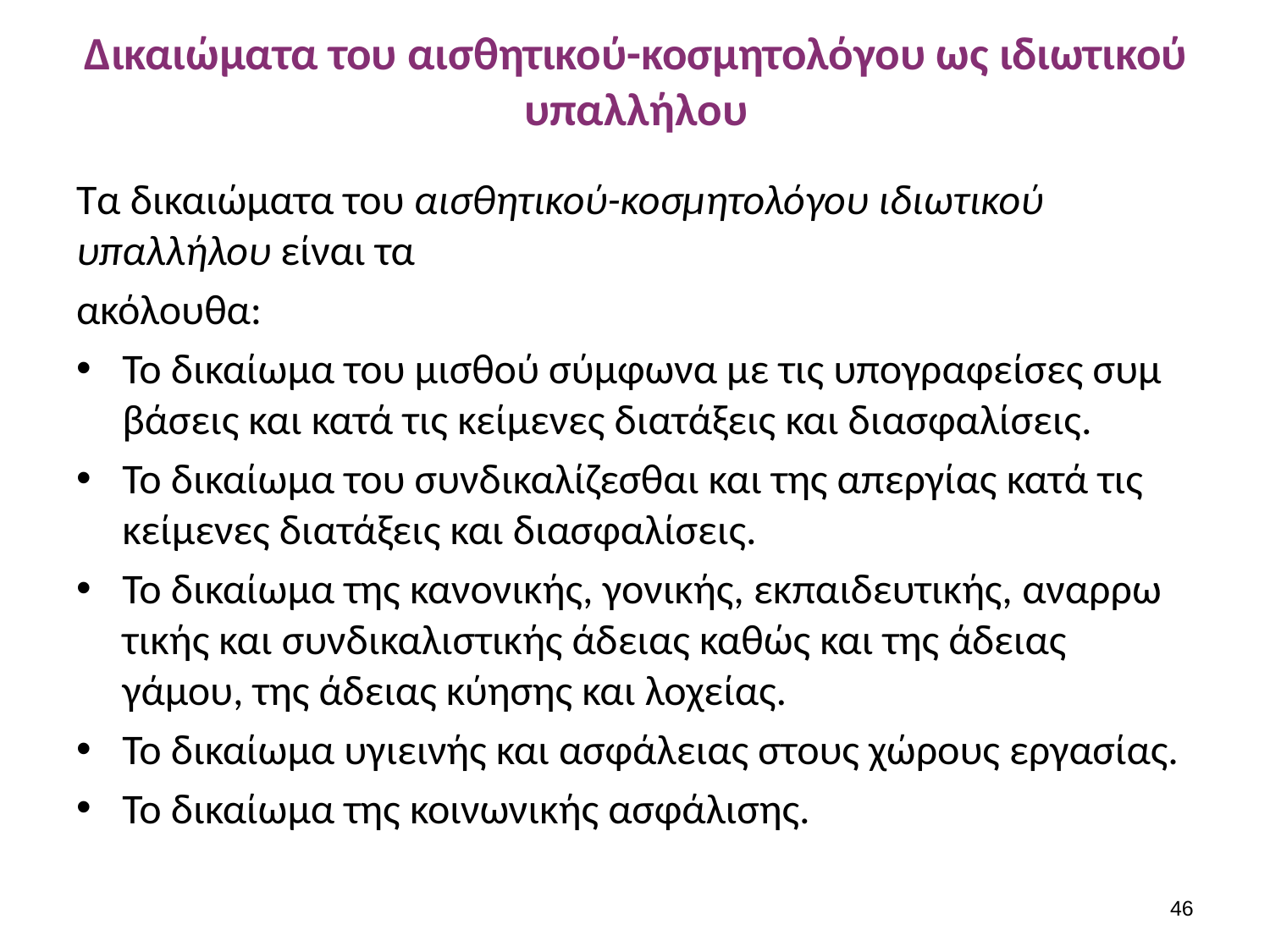

# Δικαιώματα του αισθητικού-κοσμητολόγου ως ιδιωτικού υπαλλήλου
Τα δικαιώματα του αισθητικού-κοσμητολόγου ιδιωτικού υπαλλήλου είναι τα
ακόλουθα:
Το δικαίωμα του μισθού σύμφωνα με τις υπογραφείσες συμ­βάσεις και κατά τις κείμενες διατάξεις και διασφαλίσεις.
Το δικαίωμα του συνδικαλίζεσθαι και της απεργίας κατά τις κείμενες διατάξεις και διασφαλίσεις.
Το δικαίωμα της κανονικής, γονικής, εκπαιδευτικής, αναρρω­τικής και συνδικαλιστικής άδειας καθώς και της άδειας γάμου, της άδειας κύησης και λοχείας.
Το δικαίωμα υγιεινής και ασφάλειας στους χώρους εργασίας.
Το δικαίωμα της κοινωνικής ασφάλισης.

46